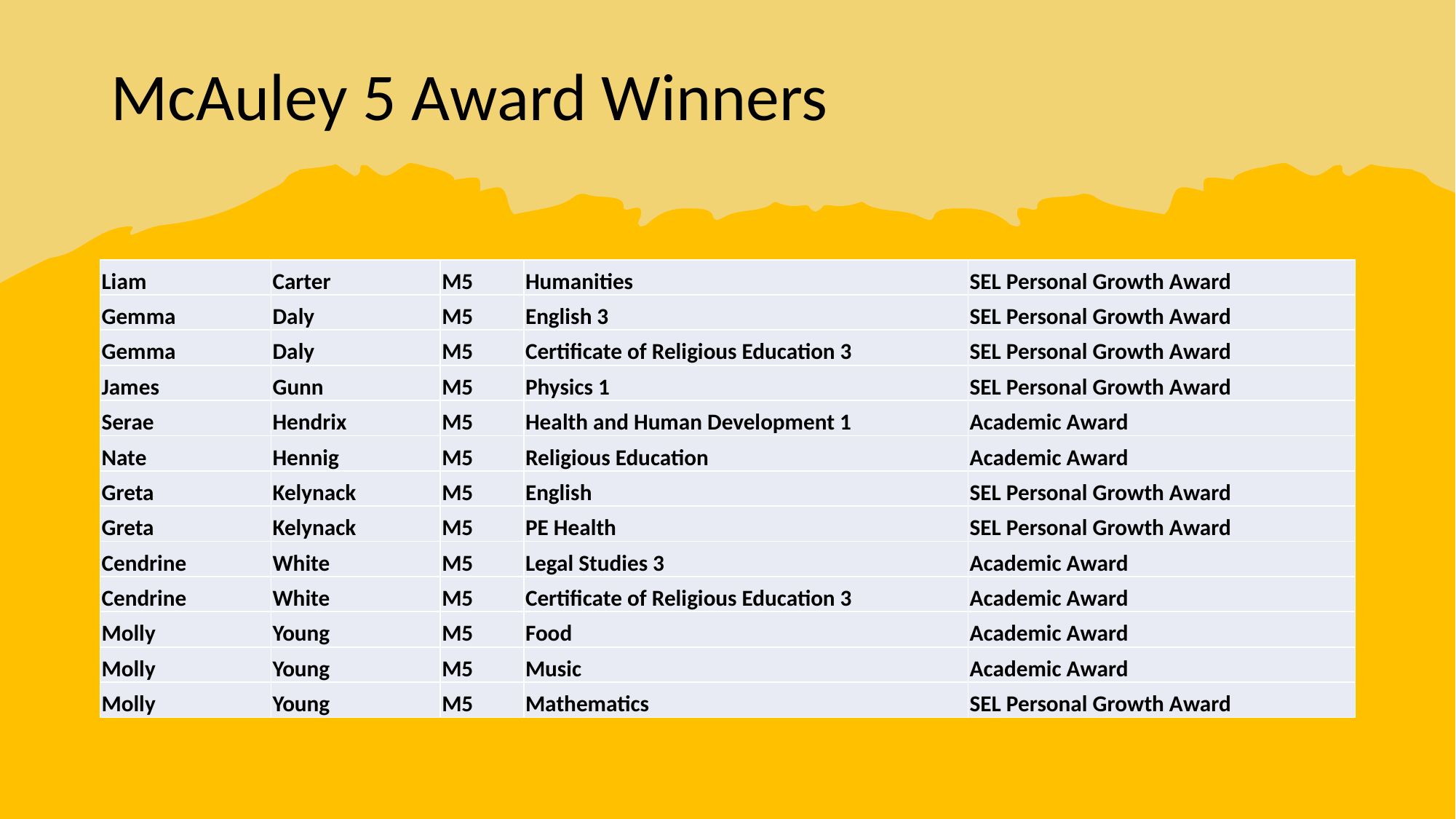

# McAuley 5 Award Winners
| Liam | Carter | M5 | Humanities | SEL Personal Growth Award |
| --- | --- | --- | --- | --- |
| Gemma | Daly | M5 | English 3 | SEL Personal Growth Award |
| Gemma | Daly | M5 | Certificate of Religious Education 3 | SEL Personal Growth Award |
| James | Gunn | M5 | Physics 1 | SEL Personal Growth Award |
| Serae | Hendrix | M5 | Health and Human Development 1 | Academic Award |
| Nate | Hennig | M5 | Religious Education | Academic Award |
| Greta | Kelynack | M5 | English | SEL Personal Growth Award |
| Greta | Kelynack | M5 | PE Health | SEL Personal Growth Award |
| Cendrine | White | M5 | Legal Studies 3 | Academic Award |
| Cendrine | White | M5 | Certificate of Religious Education 3 | Academic Award |
| Molly | Young | M5 | Food | Academic Award |
| Molly | Young | M5 | Music | Academic Award |
| Molly | Young | M5 | Mathematics | SEL Personal Growth Award |